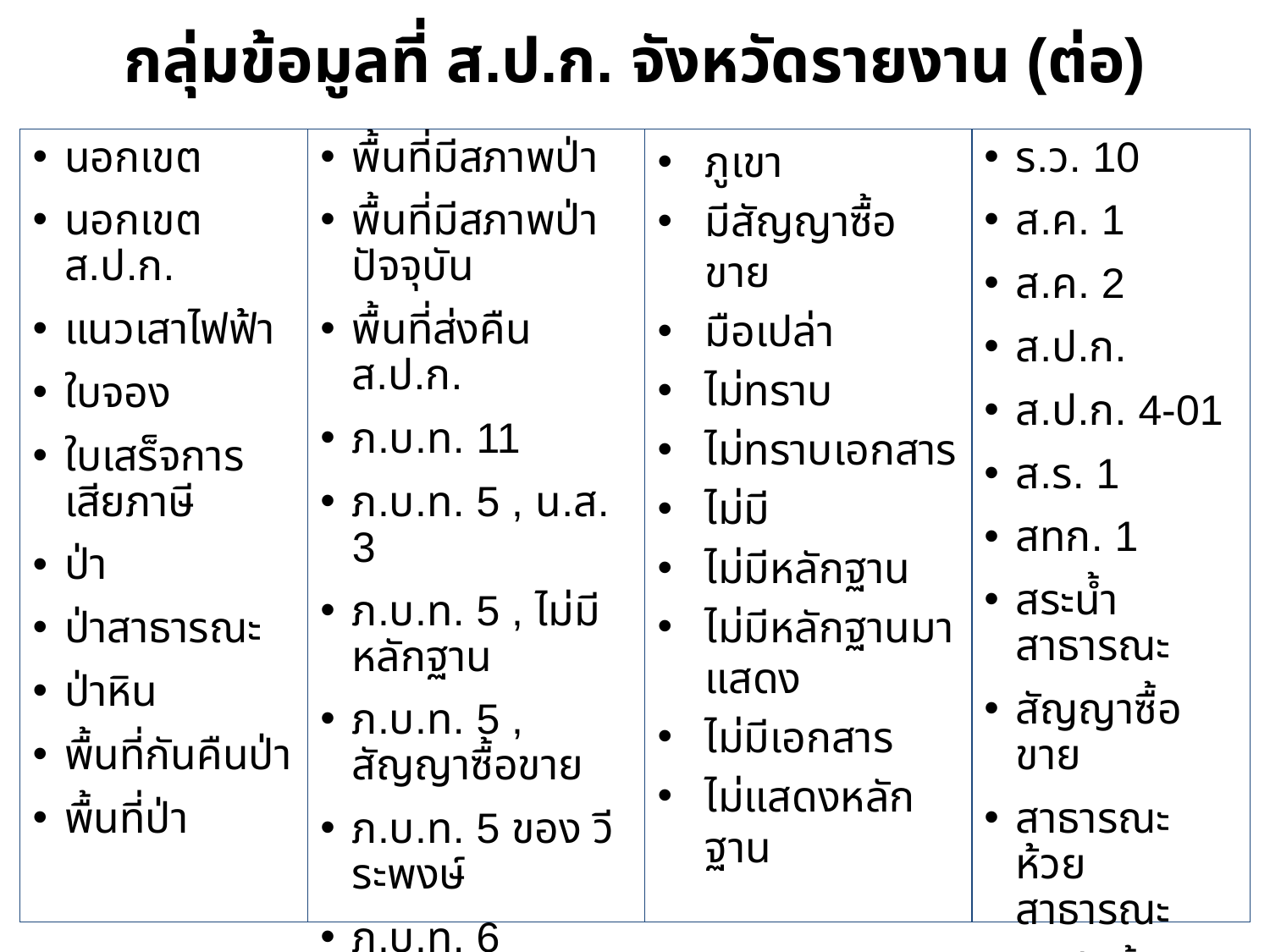

# กลุ่มข้อมูลที่ ส.ป.ก. จังหวัดรายงาน (ต่อ)
นอกเขต
นอกเขต ส.ป.ก.
แนวเสาไฟฟ้า
ใบจอง
ใบเสร็จการเสียภาษี
ป่า
ป่าสาธารณะ
ป่าหิน
พื้นที่กันคืนป่า
พื้นที่ป่า
พื้นที่มีสภาพป่า
พื้นที่มีสภาพป่าปัจจุบัน
พื้นที่ส่งคืน ส.ป.ก.
ภ.บ.ท. 11
ภ.บ.ท. 5 , น.ส. 3
ภ.บ.ท. 5 , ไม่มีหลักฐาน
ภ.บ.ท. 5 , สัญญาซื้อขาย
ภ.บ.ท. 5 ของ วีระพงษ์
ภ.บ.ท. 6
ภบท. 11 / สัญญาซื้อขาย
ภูเขา
มีสัญญาซื้อขาย
มือเปล่า
ไม่ทราบ
ไม่ทราบเอกสาร
ไม่มี
ไม่มีหลักฐาน
ไม่มีหลักฐานมาแสดง
ไม่มีเอกสาร
ไม่แสดงหลักฐาน
ร.ว. 10
ส.ค. 1
ส.ค. 2
ส.ป.ก.
ส.ป.ก. 4-01
ส.ร. 1
สทก. 1
สระน้ำสาธารณะ
สัญญาซื้อขาย
สาธารณะห้วยสาธารณะ
แหล่งน้ำ
อื่นๆ